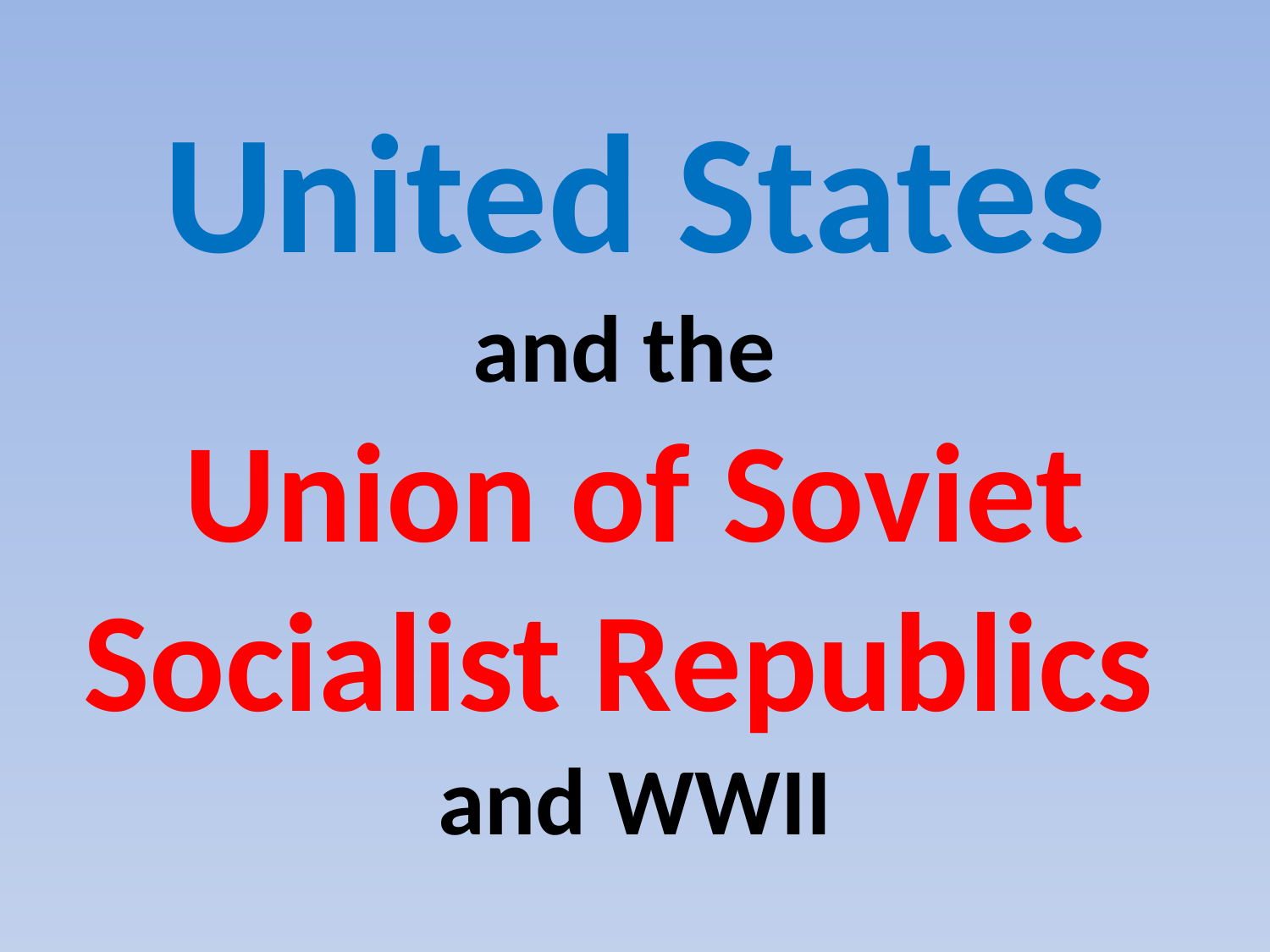

# United States and the Union of Soviet Socialist Republics and WWII